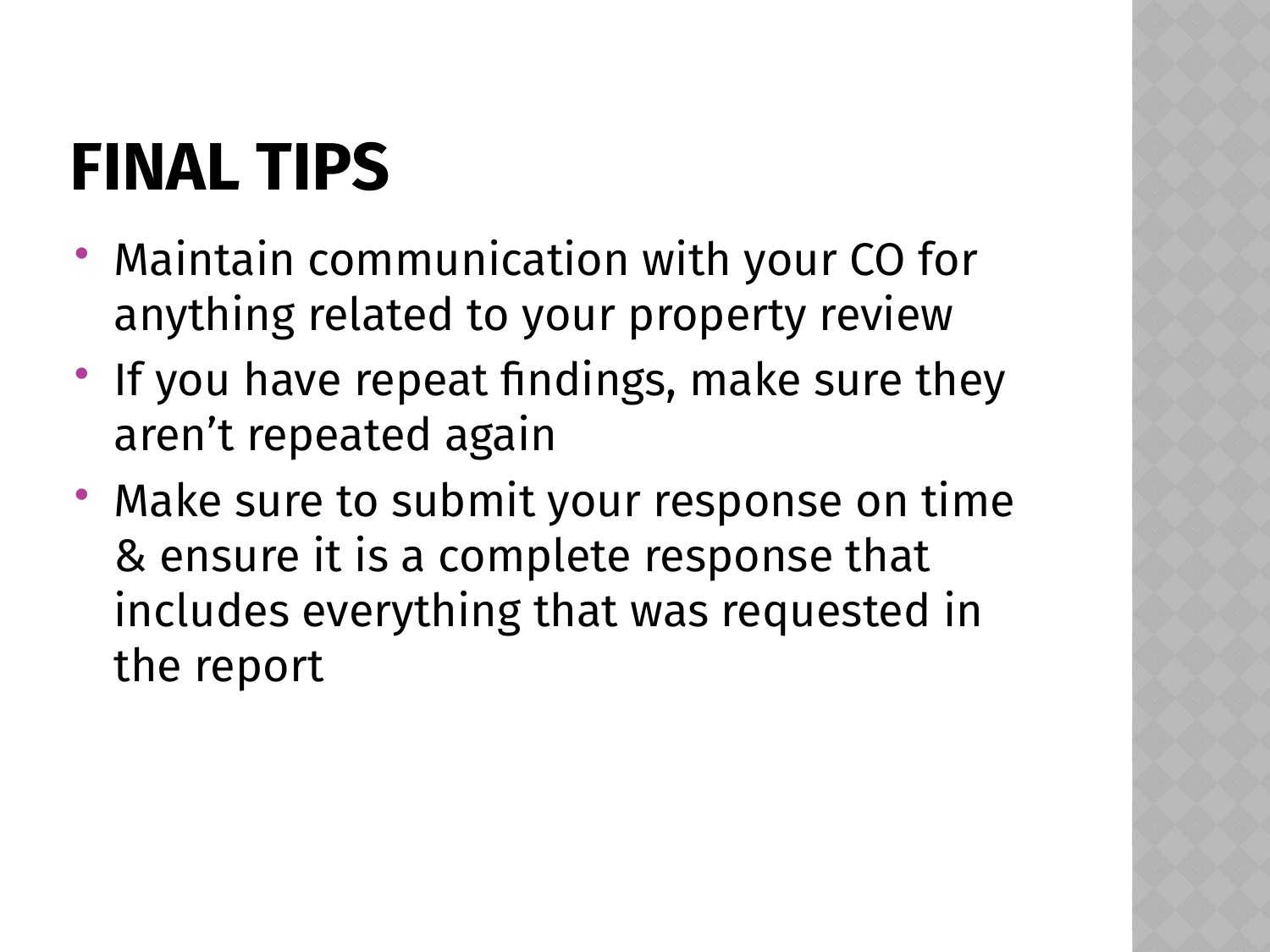

# Final Tips
Maintain communication with your CO for anything related to your property review
If you have repeat findings, make sure they aren’t repeated again
Make sure to submit your response on time & ensure it is a complete response that includes everything that was requested in the report